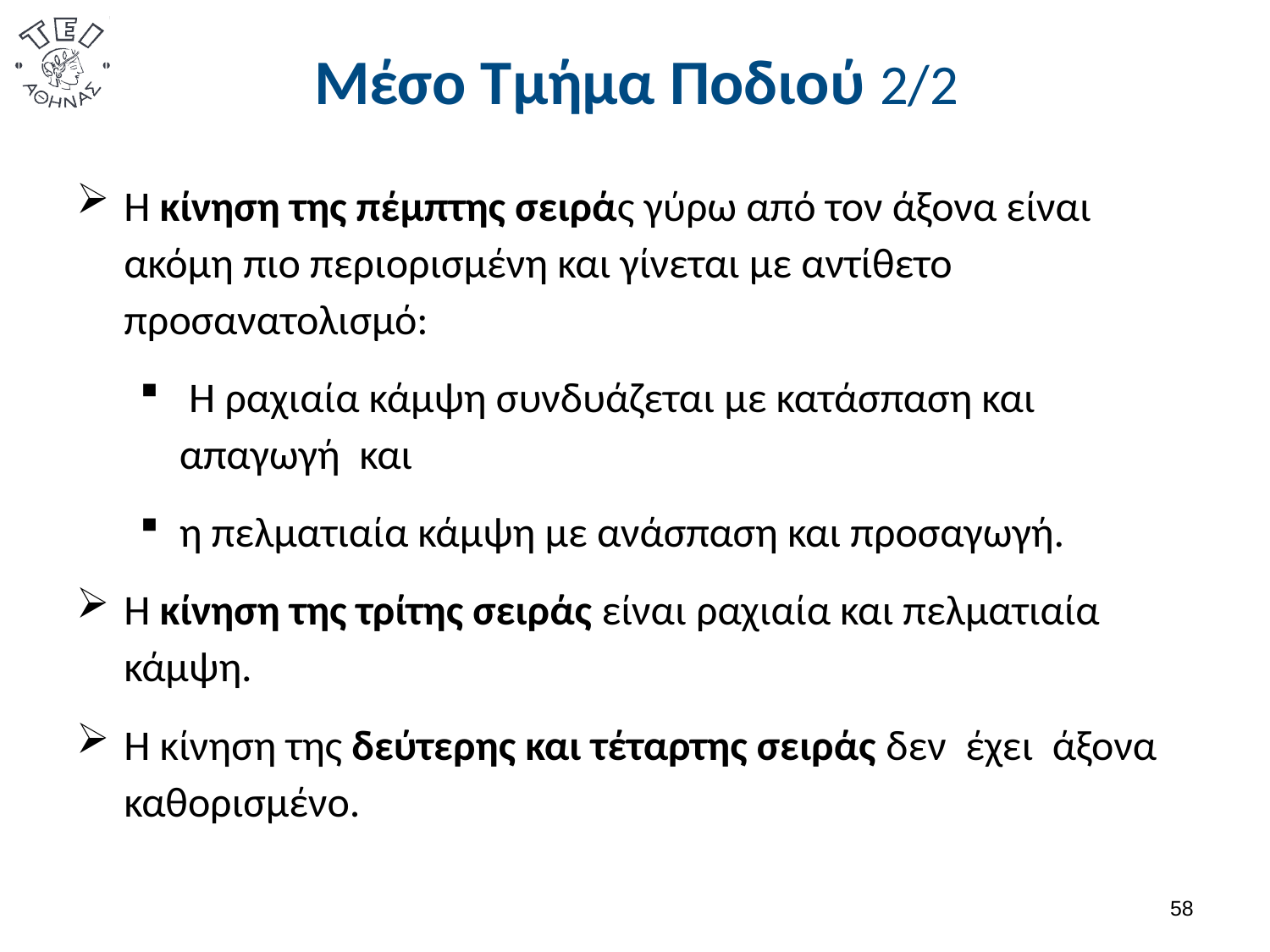

# Μέσο Τμήμα Ποδιού 2/2
Η κίνηση της πέμπτης σειράς γύρω από τον άξονα είναι ακόμη πιο περιορισμένη και γίνεται με αντίθετο προσανατολισμό:
 Η ραχιαία κάμψη συνδυάζεται με κατάσπαση και απαγωγή  και
η πελματιαία κάμψη με ανάσπαση και προσαγωγή.
Η κίνηση της τρίτης σειράς είναι ραχιαία και πελματιαία κάμψη.
Η κίνηση της δεύτερης και τέταρτης σειράς δεν  έχει  άξονα καθορισμένο.

58